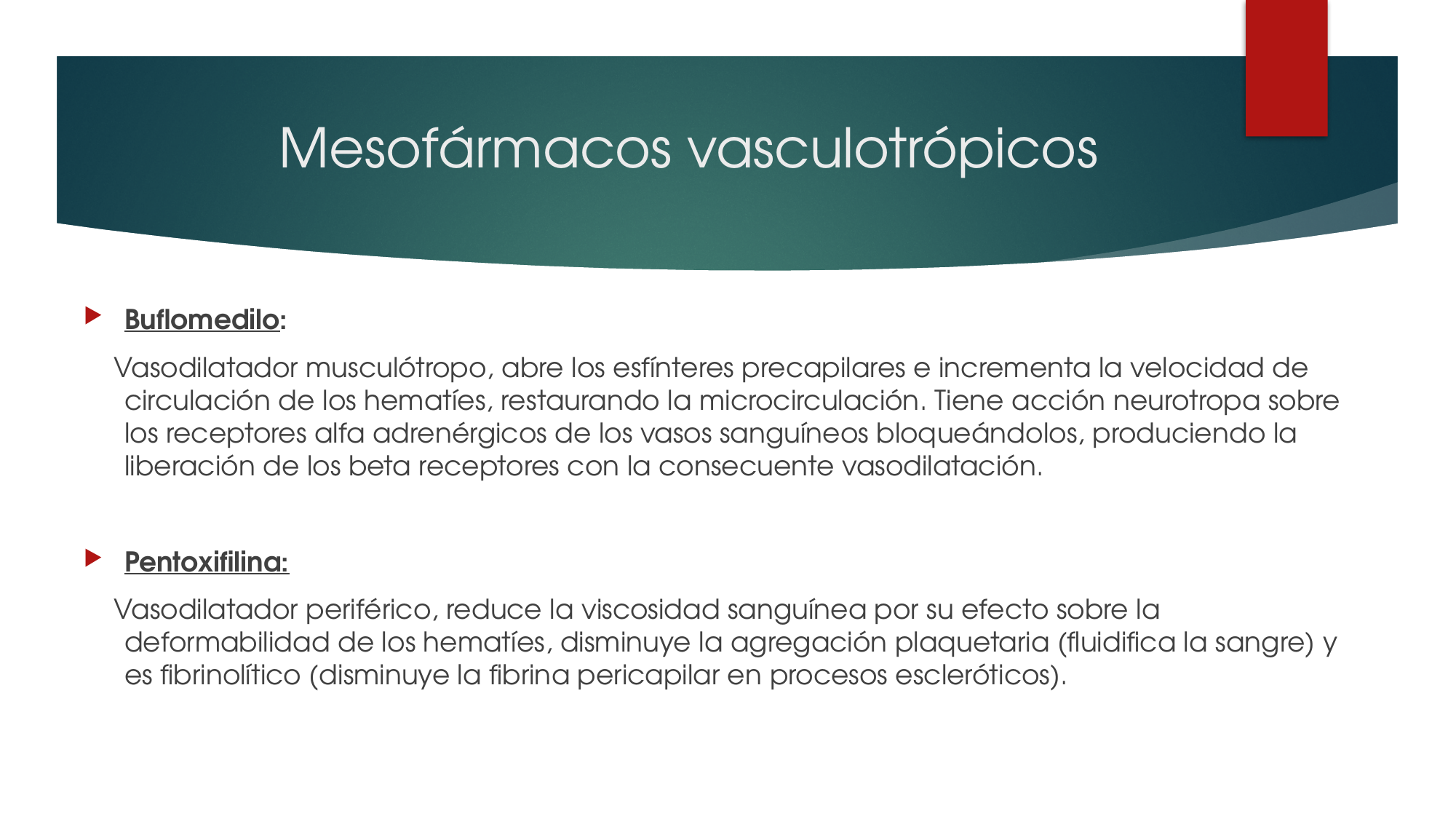

# Mesofármacos vasculotrópicos

Buflomedilo:
    Vasodilatador musculótropo, abre los esfínteres precapilares e incrementa la velocidad de circulación de los hematíes, restaurando la microcirculación. Tiene acción neurotropa sobre los receptores alfa adrenérgicos de los vasos sanguíneos bloqueándolos, produciendo la liberación de los beta receptores con la consecuente vasodilatación.

Pentoxifilina:
    Vasodilatador periférico, reduce la viscosidad sanguínea por su efecto sobre la deformabilidad de los hematíes, disminuye la agregación plaquetaria (fluidifica la sangre) y es fibrinolítico (disminuye la fibrina pericapilar en procesos escleróticos).